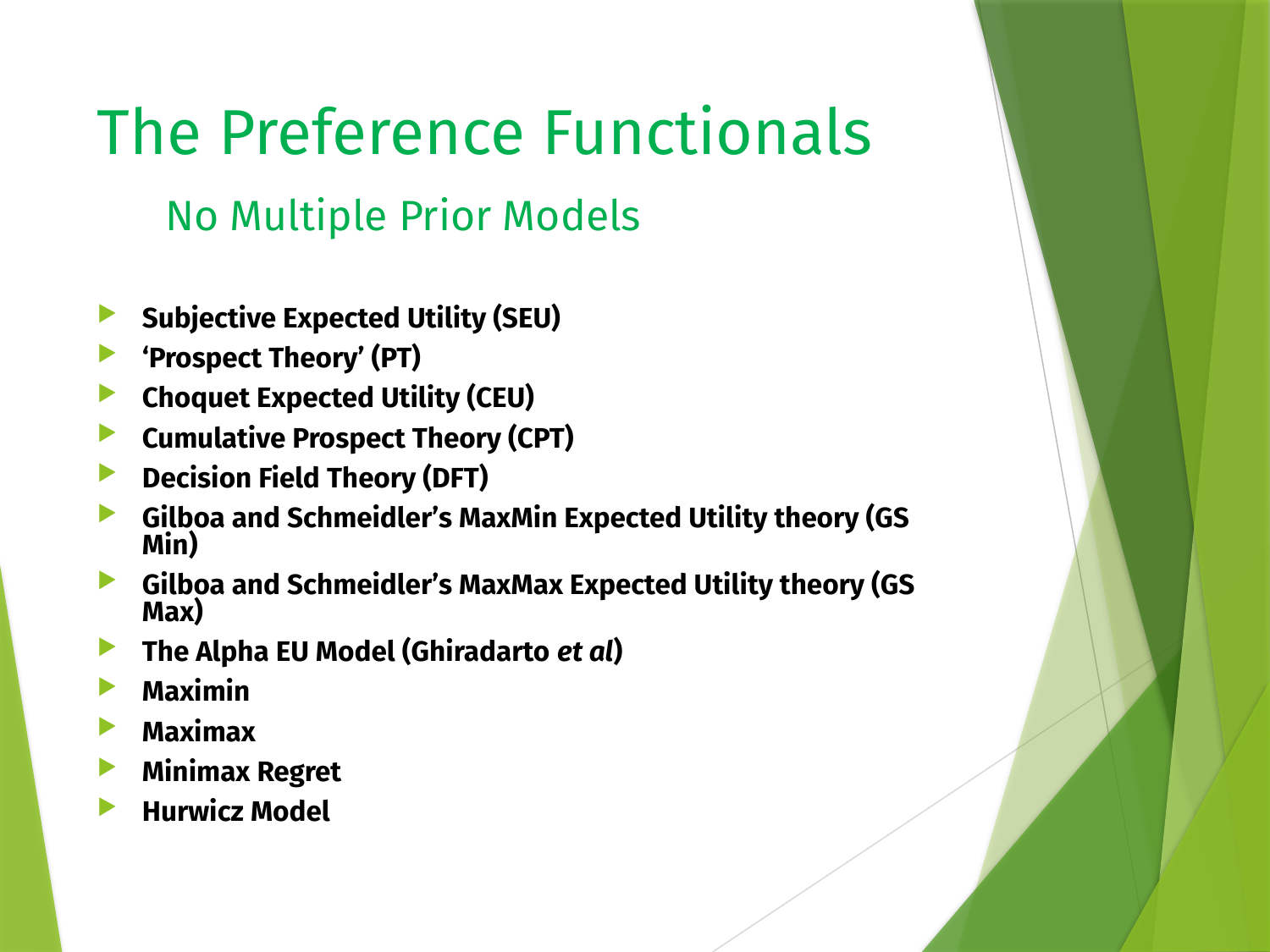

# The Preference Functionals         No Multiple Prior Models
Subjective Expected Utility (SEU)
‘Prospect Theory’ (PT)
Choquet Expected Utility (CEU)
Cumulative Prospect Theory (CPT)
Decision Field Theory (DFT)
Gilboa and Schmeidler’s MaxMin Expected Utility theory (GS Min)
Gilboa and Schmeidler’s MaxMax Expected Utility theory (GS Max)
The Alpha EU Model (Ghiradarto et al)
Maximin
Maximax
Minimax Regret
Hurwicz Model